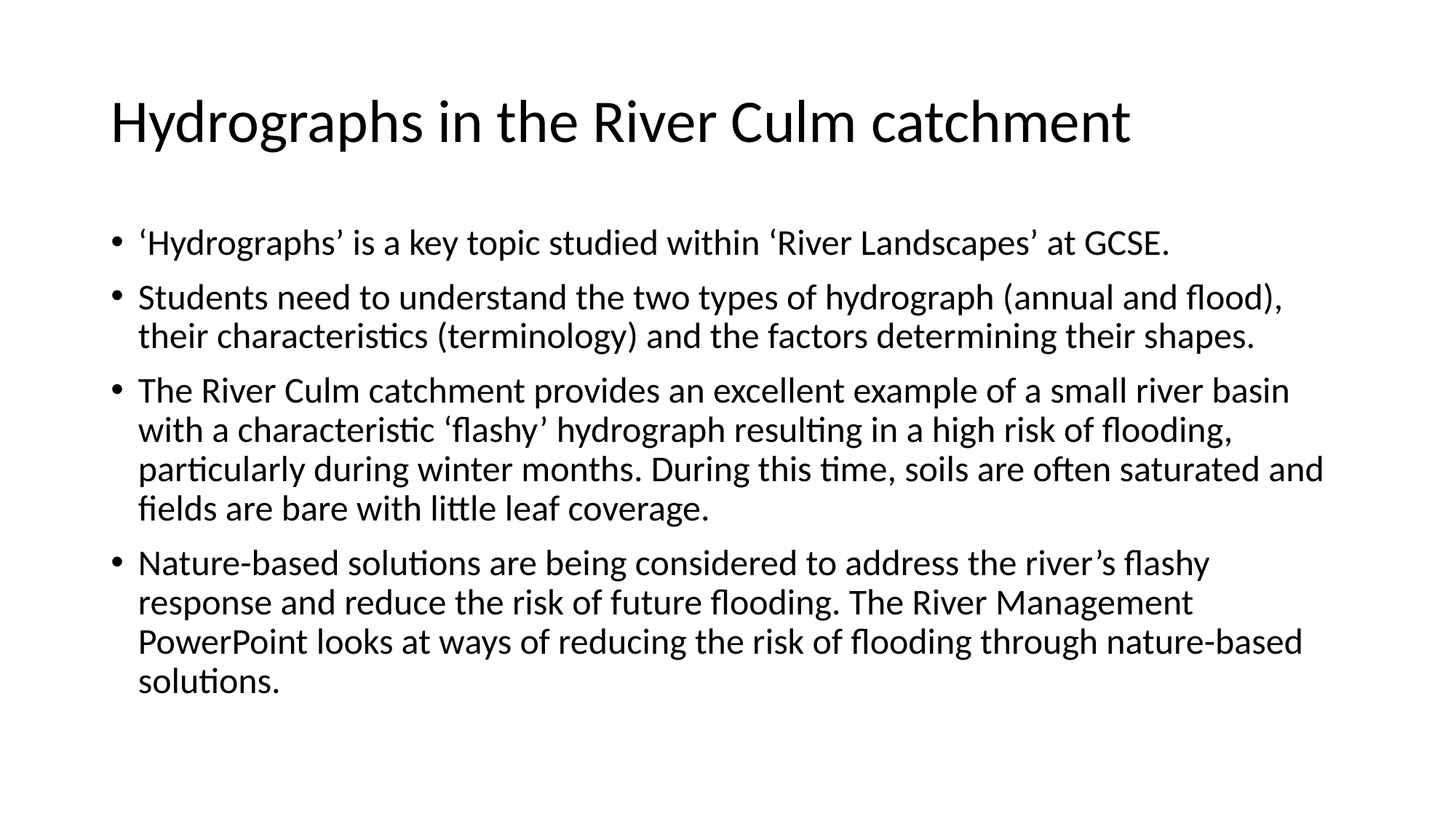

# Hydrographs in the River Culm catchment
‘Hydrographs’ is a key topic studied within ‘River Landscapes’ at GCSE.
Students need to understand the two types of hydrograph (annual and flood), their characteristics (terminology) and the factors determining their shapes.
The River Culm catchment provides an excellent example of a small river basin with a characteristic ‘flashy’ hydrograph resulting in a high risk of flooding, particularly during winter months. During this time, soils are often saturated and fields are bare with little leaf coverage.
Nature-based solutions are being considered to address the river’s flashy response and reduce the risk of future flooding. The River Management PowerPoint looks at ways of reducing the risk of flooding through nature-based solutions.